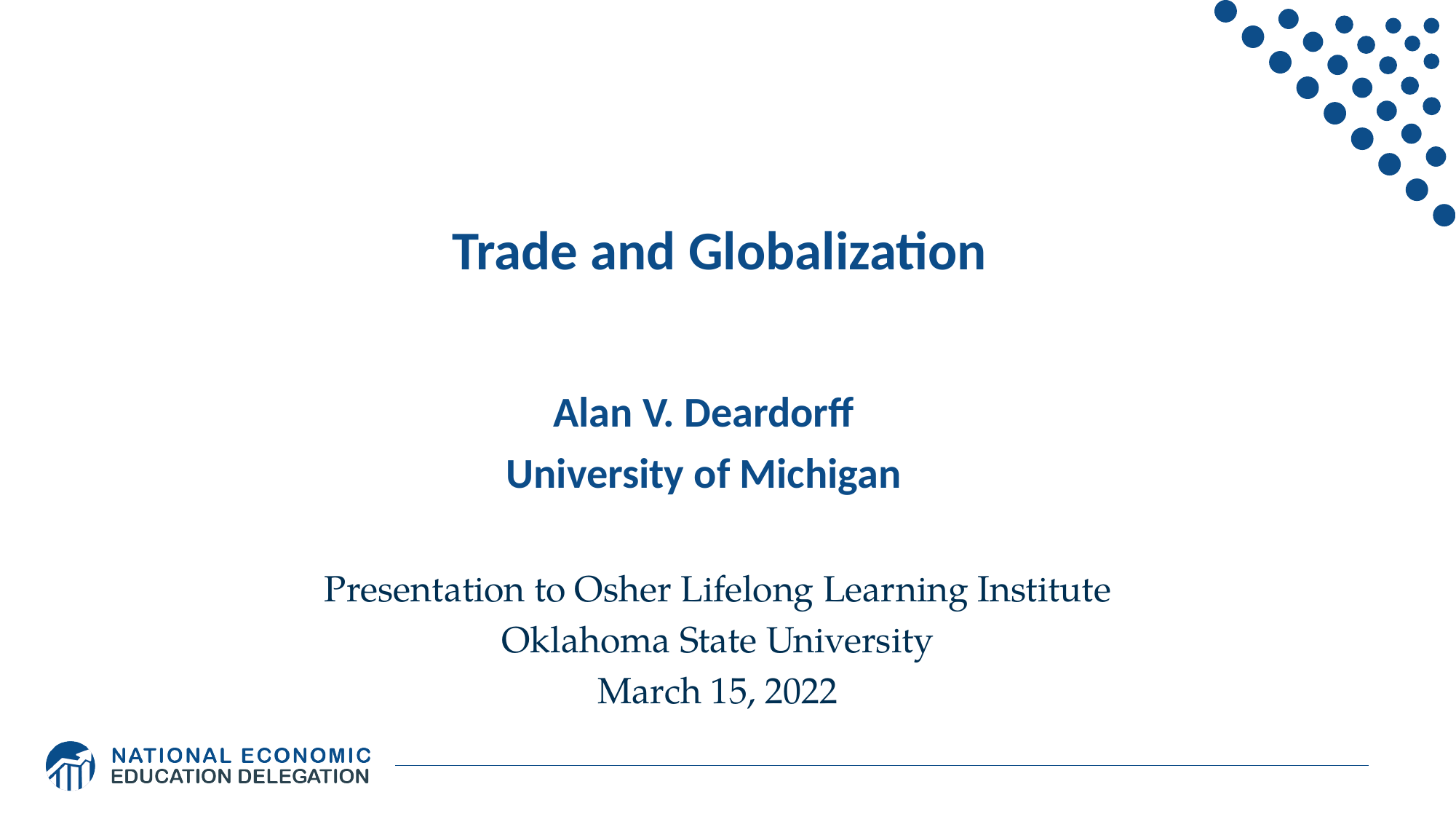

# Trade and Globalization
Alan V. Deardorff
University of Michigan
Presentation to Osher Lifelong Learning Institute
Oklahoma State University
March 15, 2022